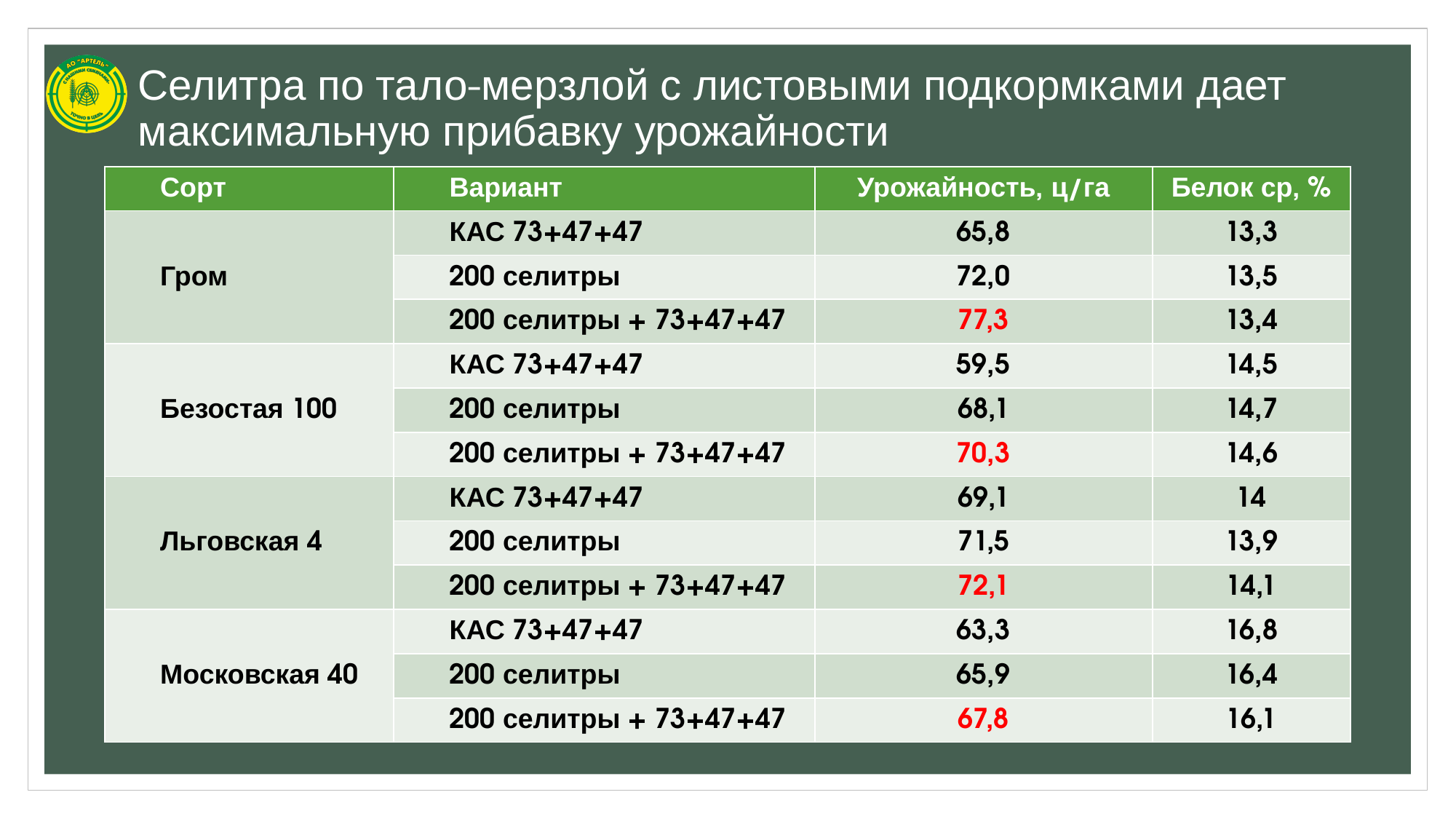

# Селитра по тало-мерзлой с листовыми подкормками дает максимальную прибавку урожайности
| Сорт | Вариант | Урожайность, ц/га | Белок ср, % |
| --- | --- | --- | --- |
| Гром | КАС 73+47+47 | 65,8 | 13,3 |
|  | 200 селитры | 72,0 | 13,5 |
|  | 200 селитры + 73+47+47 | 77,3 | 13,4 |
| Безостая 100 | КАС 73+47+47 | 59,5 | 14,5 |
|  | 200 селитры | 68,1 | 14,7 |
|  | 200 селитры + 73+47+47 | 70,3 | 14,6 |
| Льговская 4 | КАС 73+47+47 | 69,1 | 14 |
|  | 200 селитры | 71,5 | 13,9 |
|  | 200 селитры + 73+47+47 | 72,1 | 14,1 |
| Московская 40 | КАС 73+47+47 | 63,3 | 16,8 |
|  | 200 селитры | 65,9 | 16,4 |
|  | 200 селитры + 73+47+47 | 67,8 | 16,1 |